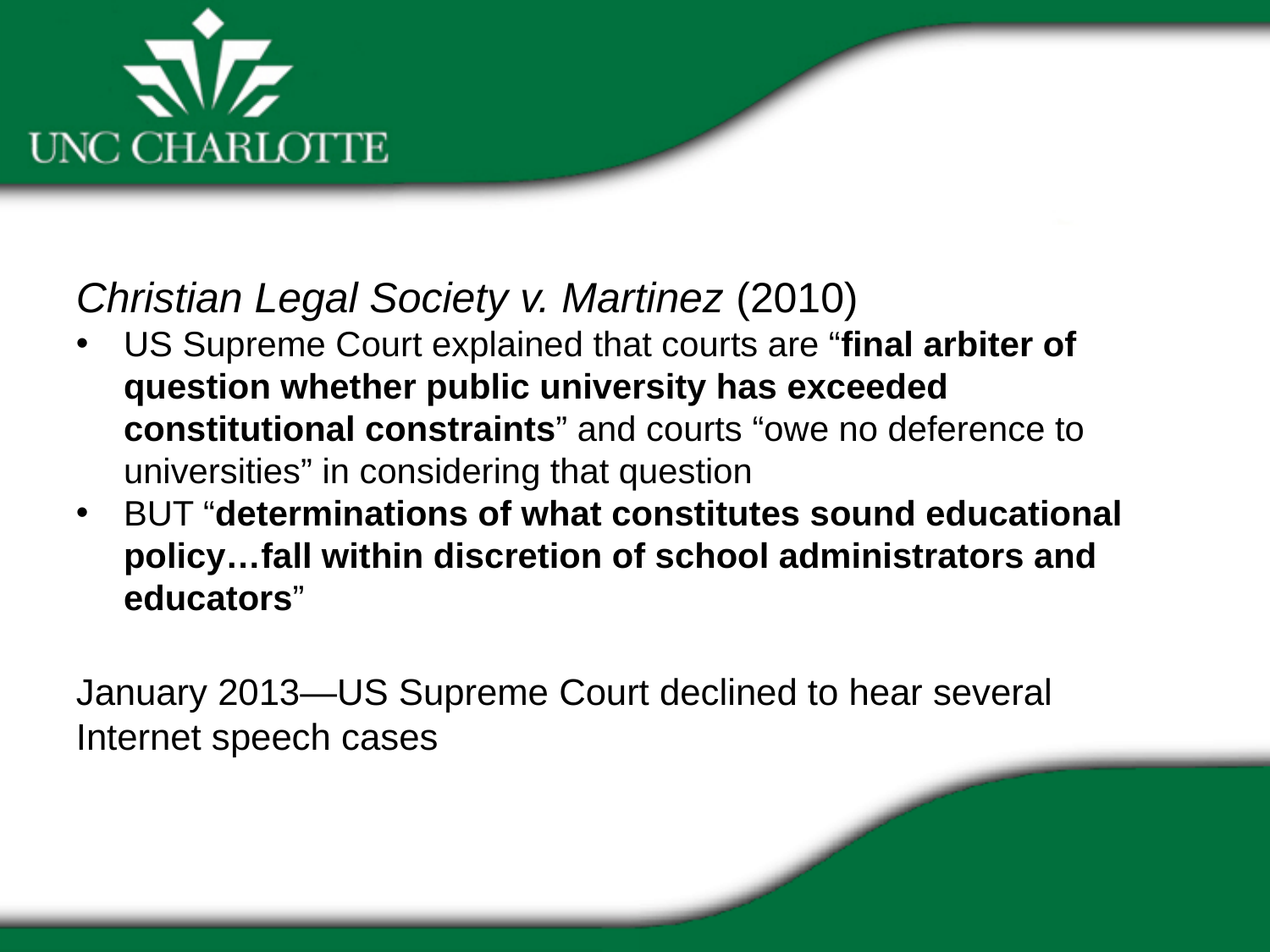

Christian Legal Society v. Martinez (2010)
US Supreme Court explained that courts are “final arbiter of question whether public university has exceeded constitutional constraints” and courts “owe no deference to universities” in considering that question
BUT “determinations of what constitutes sound educational policy…fall within discretion of school administrators and educators”

January 2013—US Supreme Court declined to hear several Internet speech cases